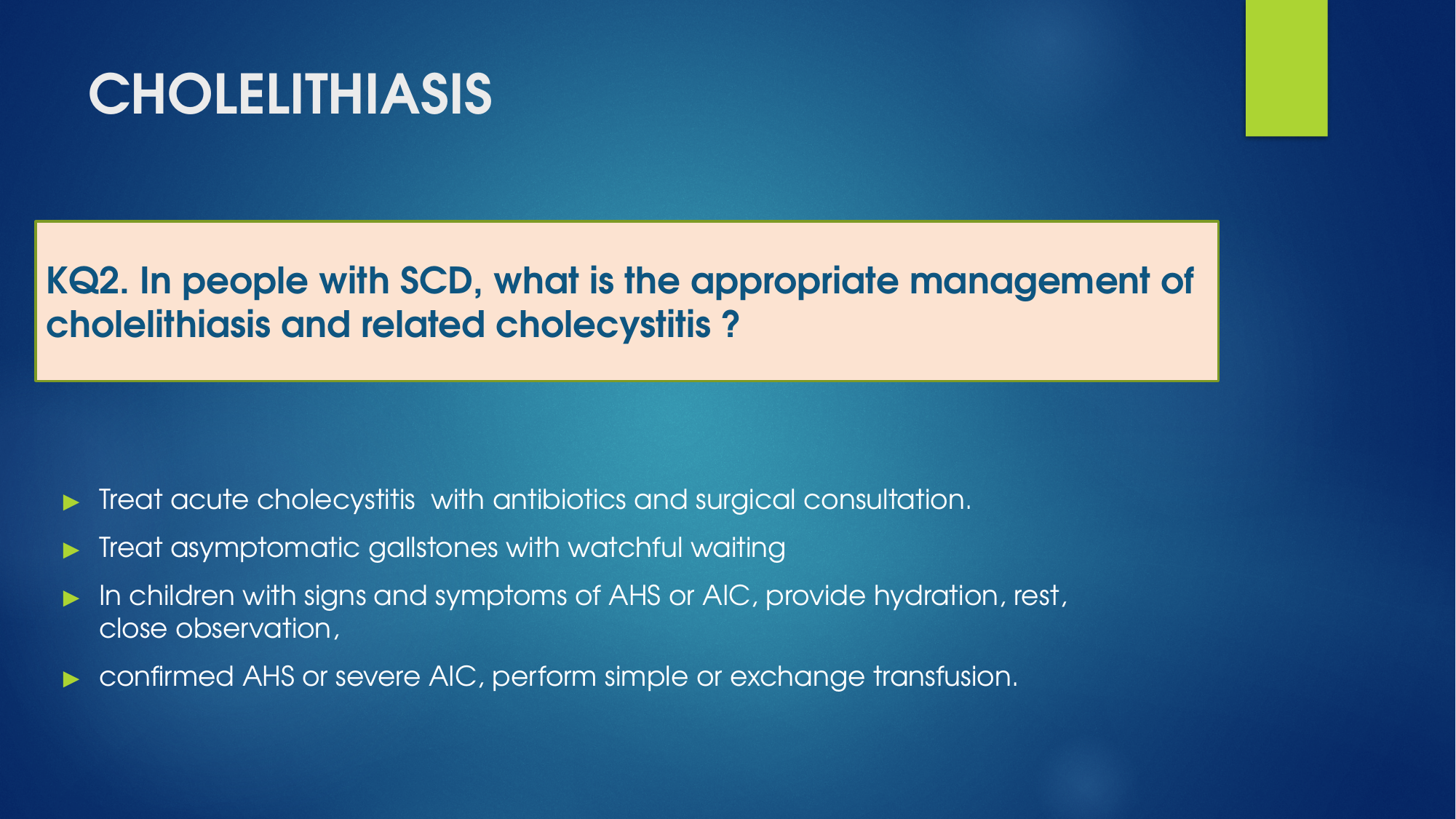

# CHOLELITHIASIS
KQ2. In people with SCD, what is the appropriate management of cholelithiasis and related cholecystitis ?
Treat acute cholecystitis  with antibiotics and surgical consultation.
Treat asymptomatic gallstones with watchful waiting
In children with signs and symptoms of AHS or AIC, provide hydration, rest, close observation,
confirmed AHS or severe AIC, perform simple or exchange transfusion.